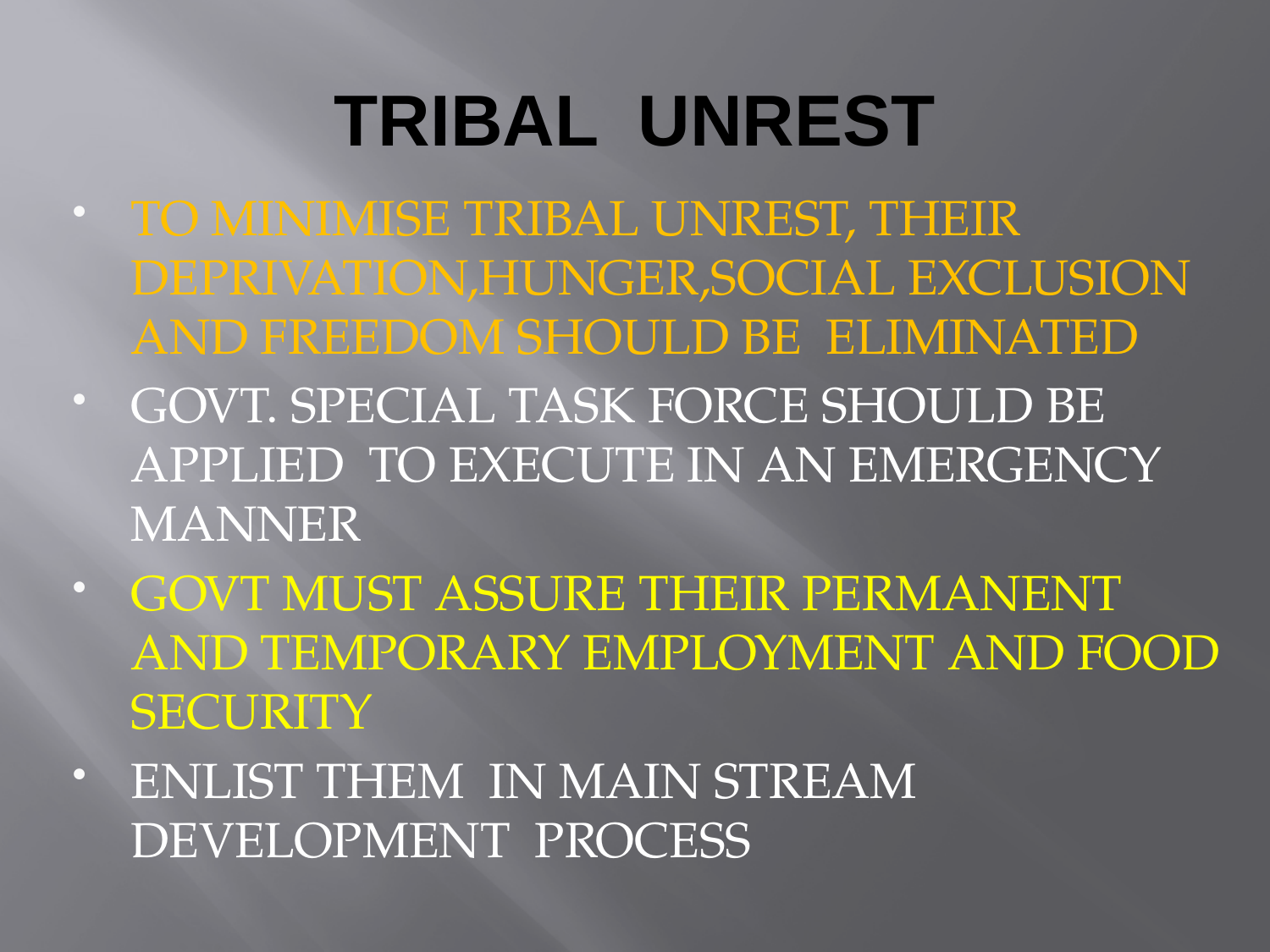

# TRIBAL  UNREST
TO MINIMISE TRIBAL UNREST, THEIR DEPRIVATION,HUNGER,SOCIAL EXCLUSION AND FREEDOM SHOULD BE  ELIMINATED
GOVT. SPECIAL TASK FORCE SHOULD BE APPLIED  TO EXECUTE IN AN EMERGENCY MANNER
GOVT MUST ASSURE THEIR PERMANENT AND TEMPORARY EMPLOYMENT AND FOOD SECURITY
ENLIST THEM  IN MAIN STREAM DEVELOPMENT  PROCESS